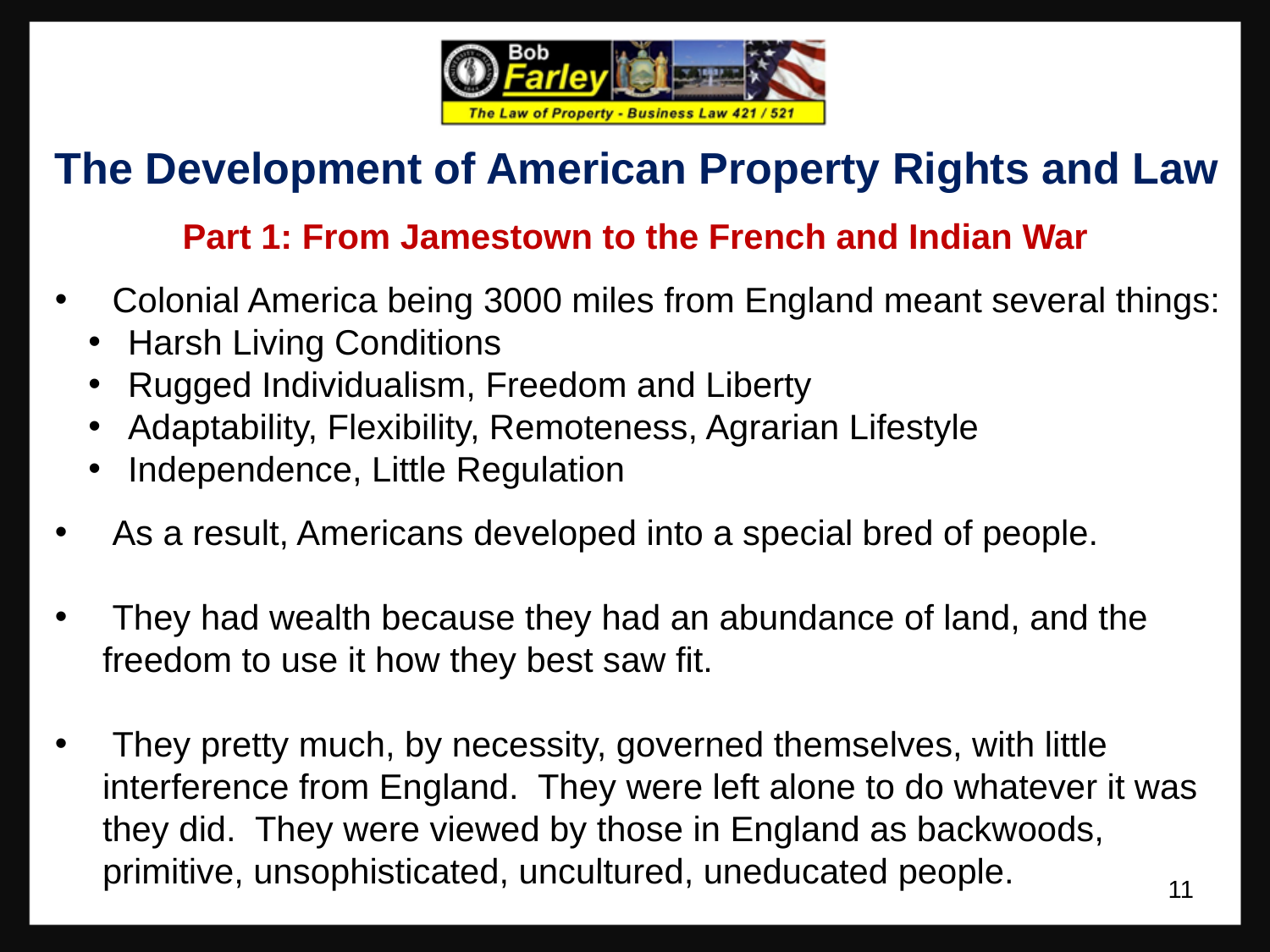

The Development of American Property Rights and Law

Part 1: From Jamestown to the French and Indian War

 Colonial America being 3000 miles from England meant several things:
 Harsh Living Conditions
 Rugged Individualism, Freedom and Liberty
 Adaptability, Flexibility, Remoteness, Agrarian Lifestyle
 Independence, Little Regulation

 As a result, Americans developed into a special bred of people.

 They had wealth because they had an abundance of land, and the freedom to use it how they best saw fit.

 They pretty much, by necessity, governed themselves, with little interference from England.  They were left alone to do whatever it was they did.  They were viewed by those in England as backwoods, primitive, unsophisticated, uncultured, uneducated people.
11